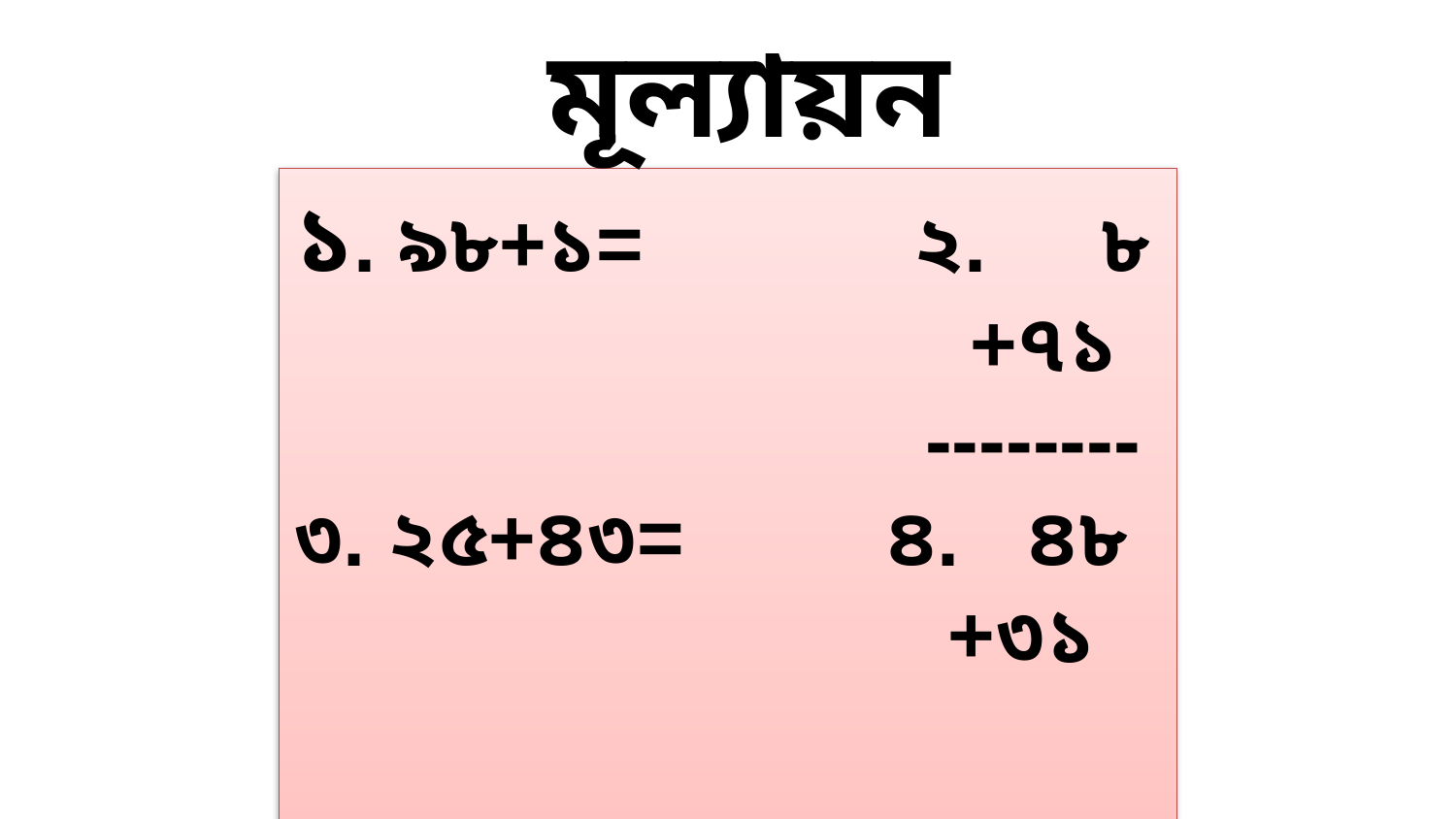

মূল্যায়ন
১. ৯৮+১=            ২.     ৮
                              +৭১
                            --------
৩. ২৫+৪৩=         ৪.   ৪৮
                             +৩১
                            ----------